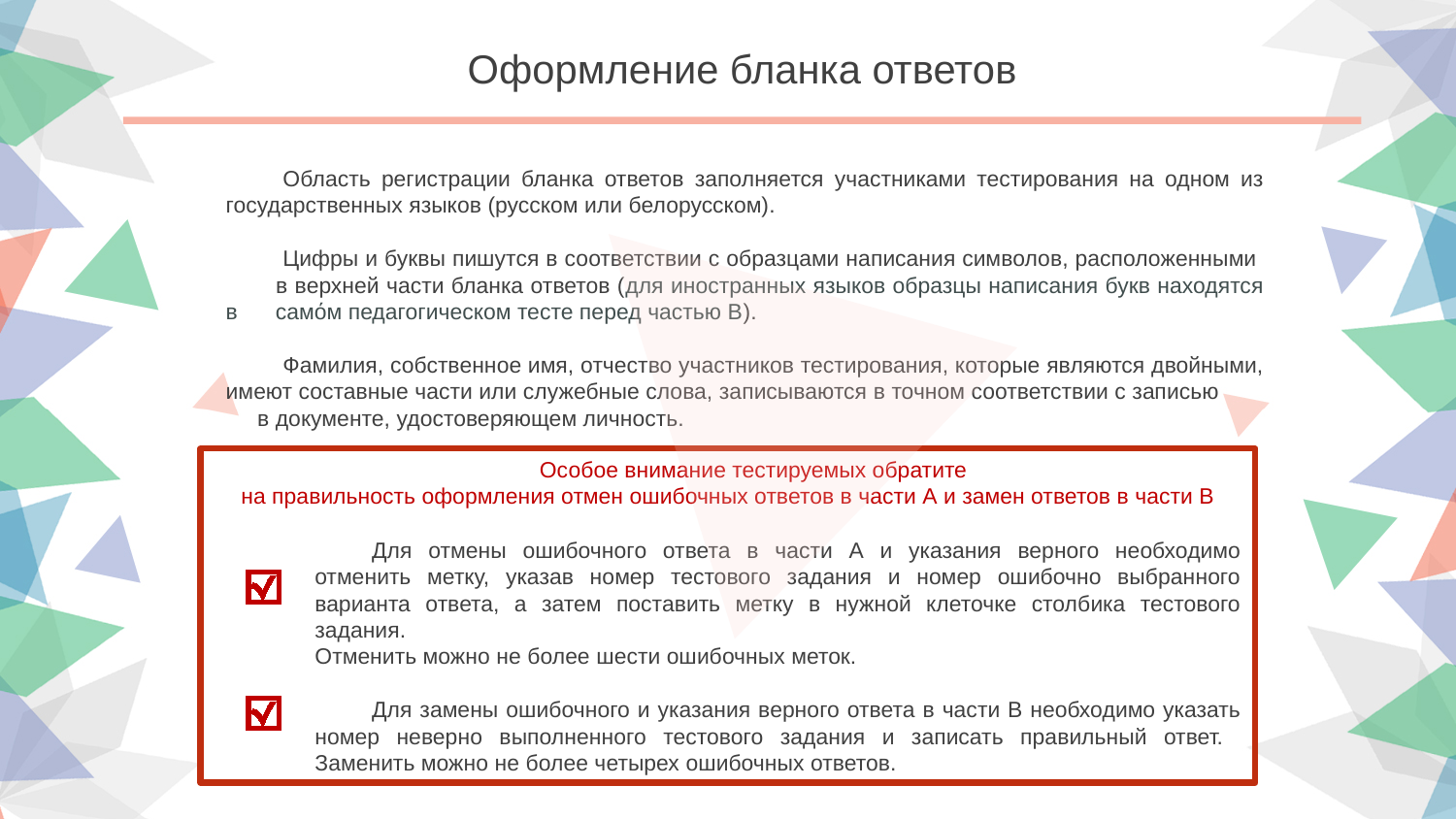

Оформление бланка ответов

Область регистрации бланка ответов заполняется участниками тестирования на одном из государственных языков (русском или белорусском).

Цифры и буквы пишутся в соответствии с образцами написания символов, расположенными         в верхней части бланка ответов (для иностранных языков образцы написания букв находятся в      самόм педагогическом тесте перед частью В).

Фамилия, собственное имя, отчество участников тестирования, которые являются двойными, имеют составные части или служебные слова, записываются в точном соответствии с записью             в документе, удостоверяющем личность.

Особое внимание тестируемых обратите
на правильность оформления отмен ошибочных ответов в части А и замен ответов в части В

Для отмены ошибочного ответа в части А и указания верного необходимо отменить метку, указав номер тестового задания и номер ошибочно выбранного варианта ответа, а затем поставить метку в нужной клеточке столбика тестового задания.
Отменить можно не более шести ошибочных меток.

Для замены ошибочного и указания верного ответа в части В необходимо указать номер неверно выполненного тестового задания и записать правильный ответ.
Заменить можно не более четырех ошибочных ответов.